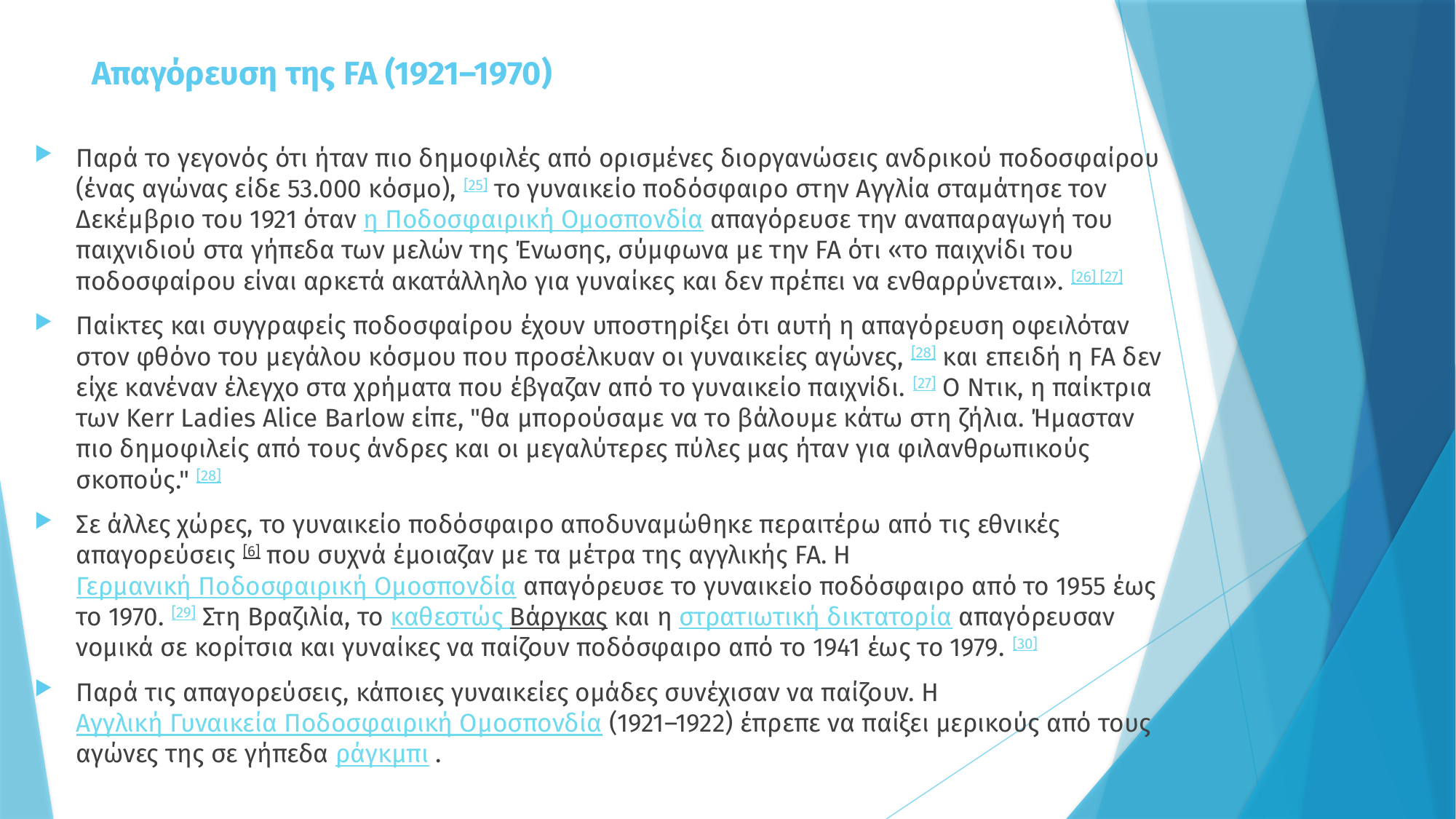

# Απαγόρευση της FA (1921–1970)
Παρά το γεγονός ότι ήταν πιο δημοφιλές από ορισμένες διοργανώσεις ανδρικού ποδοσφαίρου (ένας αγώνας είδε 53.000 κόσμο), [25] το γυναικείο ποδόσφαιρο στην Αγγλία σταμάτησε τον Δεκέμβριο του 1921 όταν η Ποδοσφαιρική Ομοσπονδία απαγόρευσε την αναπαραγωγή του παιχνιδιού στα γήπεδα των μελών της Ένωσης, σύμφωνα με την FA ότι «το παιχνίδι του ποδοσφαίρου είναι αρκετά ακατάλληλο για γυναίκες και δεν πρέπει να ενθαρρύνεται». [26] [27]
Παίκτες και συγγραφείς ποδοσφαίρου έχουν υποστηρίξει ότι αυτή η απαγόρευση οφειλόταν στον φθόνο του μεγάλου κόσμου που προσέλκυαν οι γυναικείες αγώνες, [28] και επειδή η FA δεν είχε κανέναν έλεγχο στα χρήματα που έβγαζαν από το γυναικείο παιχνίδι. [27] Ο Ντικ, η παίκτρια των Kerr Ladies Alice Barlow είπε, "θα μπορούσαμε να το βάλουμε κάτω στη ζήλια. Ήμασταν πιο δημοφιλείς από τους άνδρες και οι μεγαλύτερες πύλες μας ήταν για φιλανθρωπικούς σκοπούς." [28]
Σε άλλες χώρες, το γυναικείο ποδόσφαιρο αποδυναμώθηκε περαιτέρω από τις εθνικές απαγορεύσεις [6] που συχνά έμοιαζαν με τα μέτρα της αγγλικής FA. Η Γερμανική Ποδοσφαιρική Ομοσπονδία απαγόρευσε το γυναικείο ποδόσφαιρο από το 1955 έως το 1970. [29] Στη Βραζιλία, το καθεστώς Βάργκας και η στρατιωτική δικτατορία απαγόρευσαν νομικά σε κορίτσια και γυναίκες να παίζουν ποδόσφαιρο από το 1941 έως το 1979. [30]
Παρά τις απαγορεύσεις, κάποιες γυναικείες ομάδες συνέχισαν να παίζουν. Η Αγγλική Γυναικεία Ποδοσφαιρική Ομοσπονδία (1921–1922) έπρεπε να παίξει μερικούς από τους αγώνες της σε γήπεδα ράγκμπι .